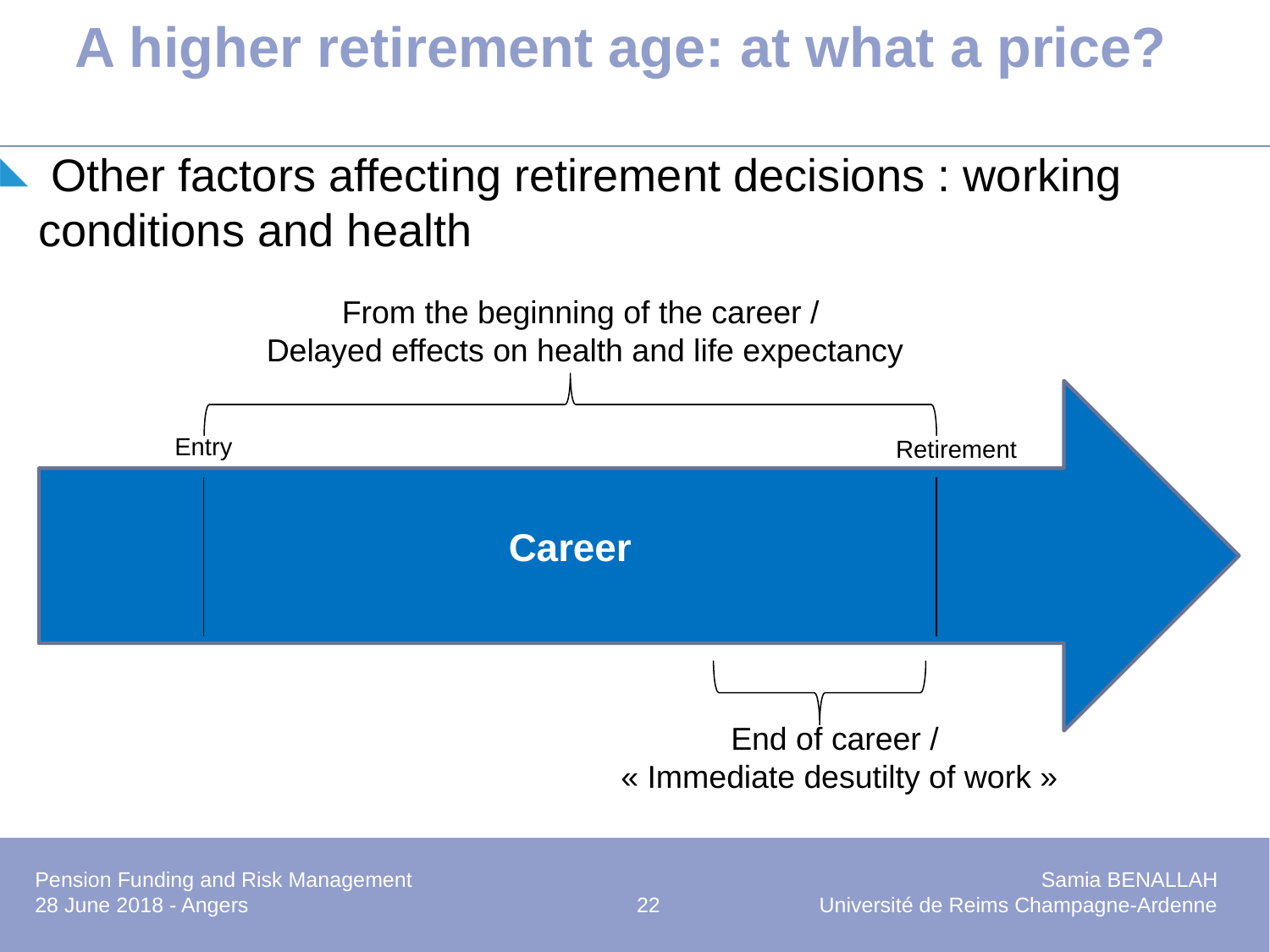

# A higher retirement age: at what a price?
 Other factors affecting retirement decisions : working conditions and health

From the beginning of the career /
 Delayed effects on health and life expectancy
Entry
Retirement

End of career /
 « Immediate desutilty of work »

Career
Pension Funding and Risk Management		Samia BENALLAH
28 June 2018 - Angers	 22	Université de Reims Champagne-Ardenne